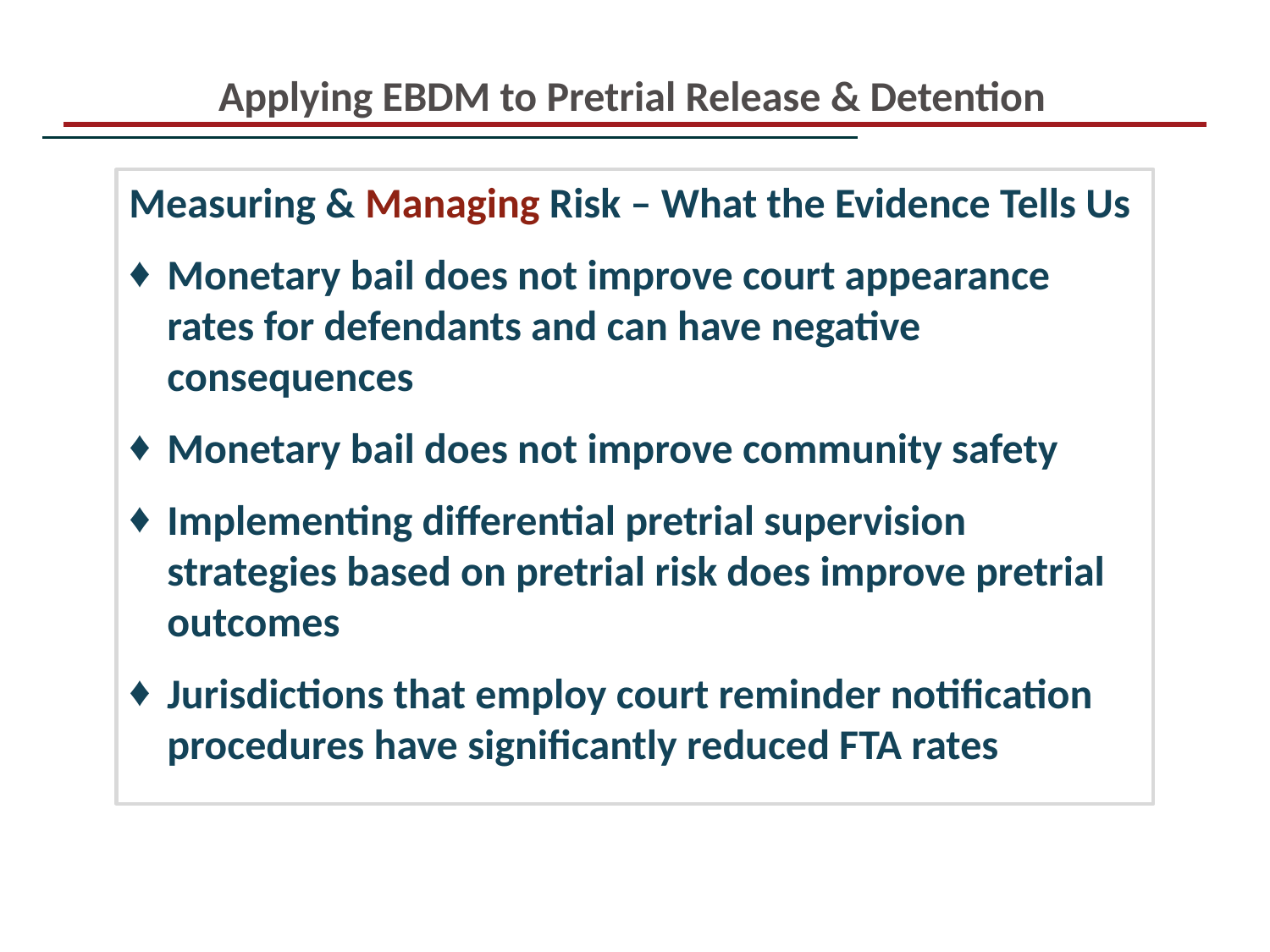

Applying EBDM to Pretrial Release & Detention
Measuring & Managing Risk – What the Evidence Tells Us
Monetary bail does not improve court appearance rates for defendants and can have negative consequences
Monetary bail does not improve community safety
Implementing differential pretrial supervision strategies based on pretrial risk does improve pretrial outcomes
Jurisdictions that employ court reminder notification procedures have significantly reduced FTA rates